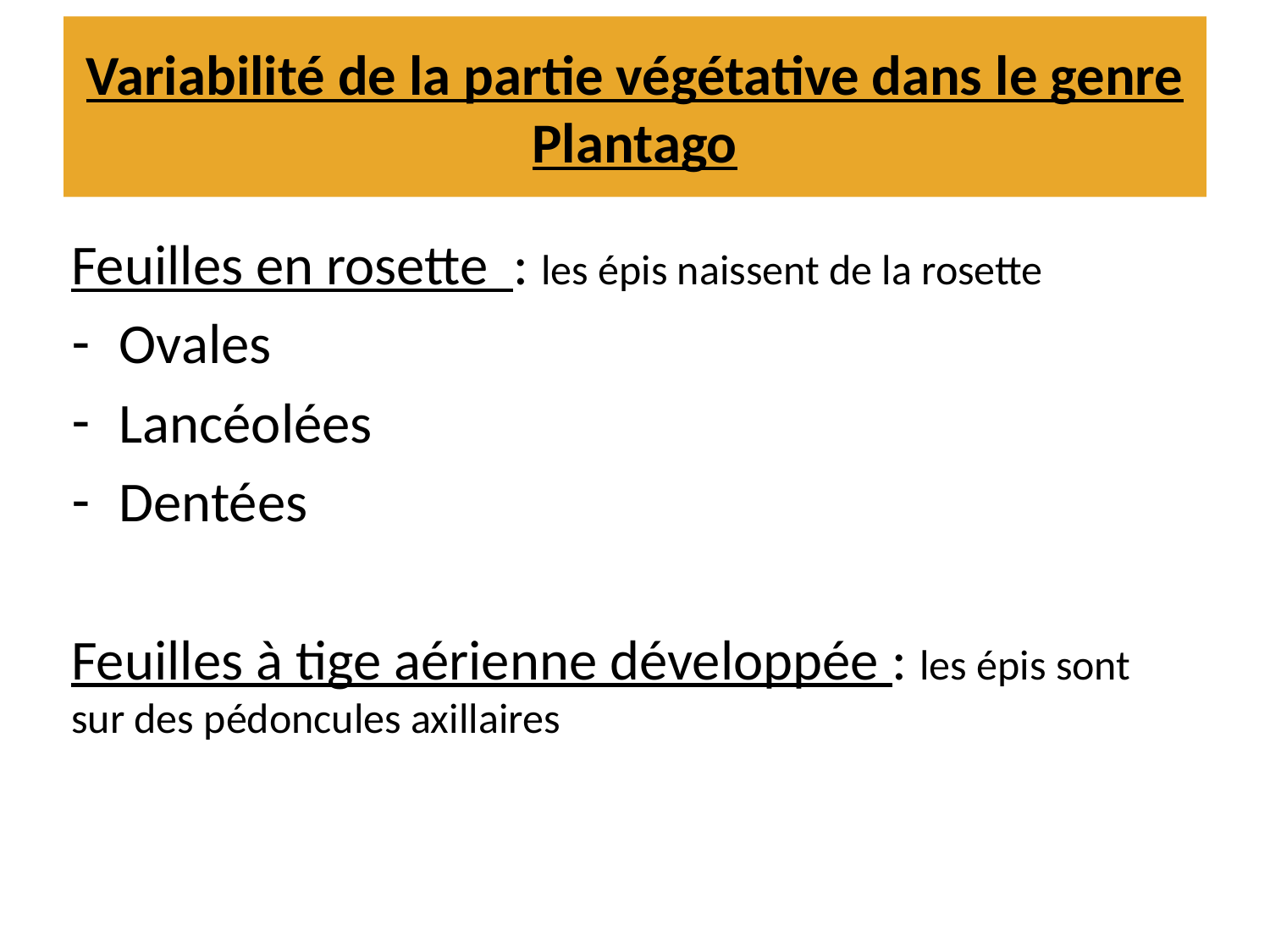

# Variabilité de la partie végétative dans le genre Plantago
Feuilles en rosette  : les épis naissent de la rosette
Ovales
Lancéolées
Dentées

Feuilles à tige aérienne développée : les épis sont sur des pédoncules axillaires